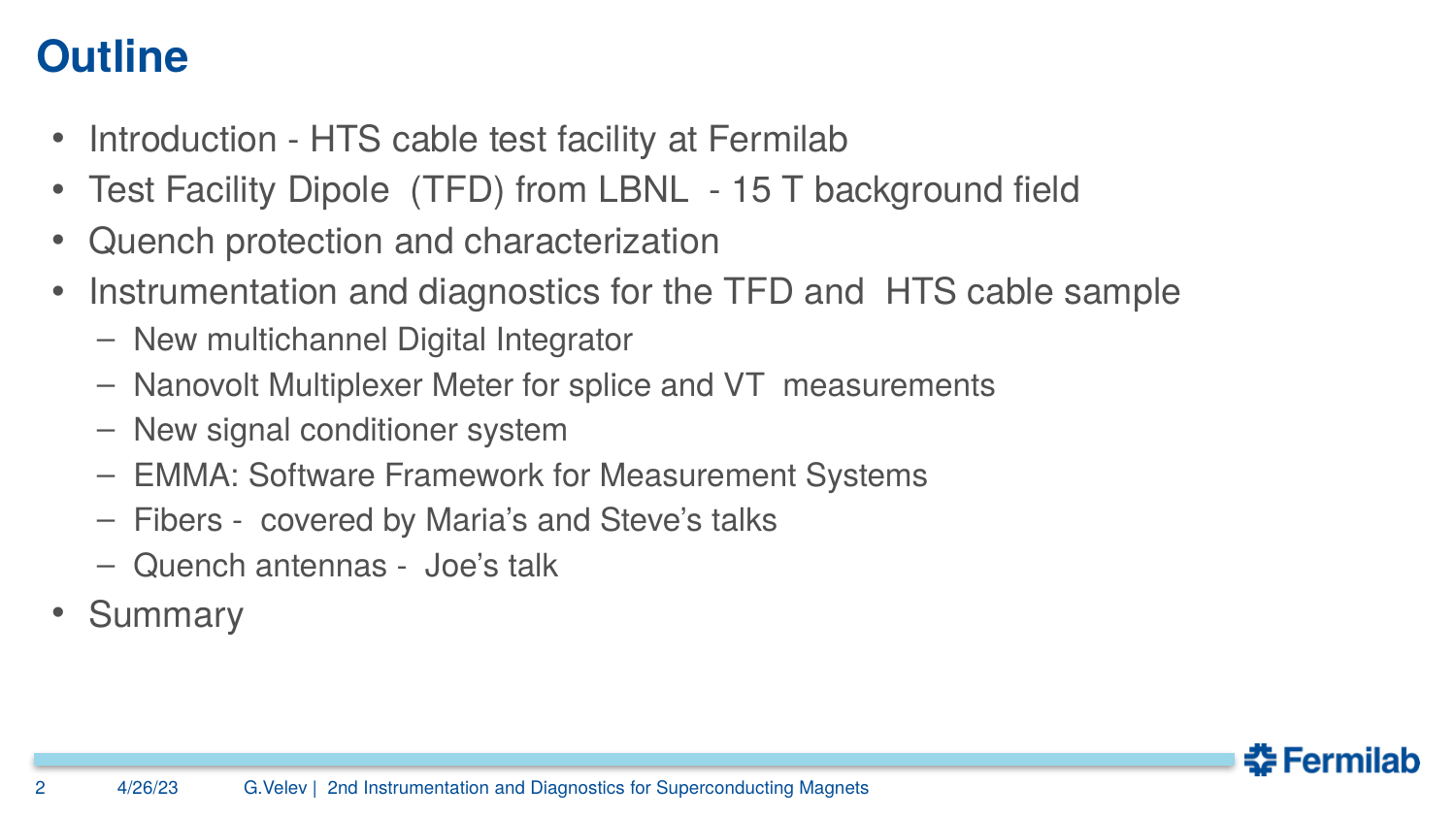

# Outline
Introduction - HTS cable test facility at Fermilab
Test Facility Dipole  (TFD) from LBNL  - 15 T background field
Quench protection and characterization
Instrumentation and diagnostics for the TFD and  HTS cable sample
New multichannel Digital Integrator
Nanovolt Multiplexer Meter for splice and VT  measurements
New signal conditioner system
EMMA: Software Framework for Measurement Systems
Fibers -  covered by Maria’s and Steve’s talks
Quench antennas -  Joe’s talk
Summary

Examples:
EMMA – Extensible Magnetic Measurement Application

2
4/26/23
G.Velev |  2nd Instrumentation and Diagnostics for Superconducting Magnets